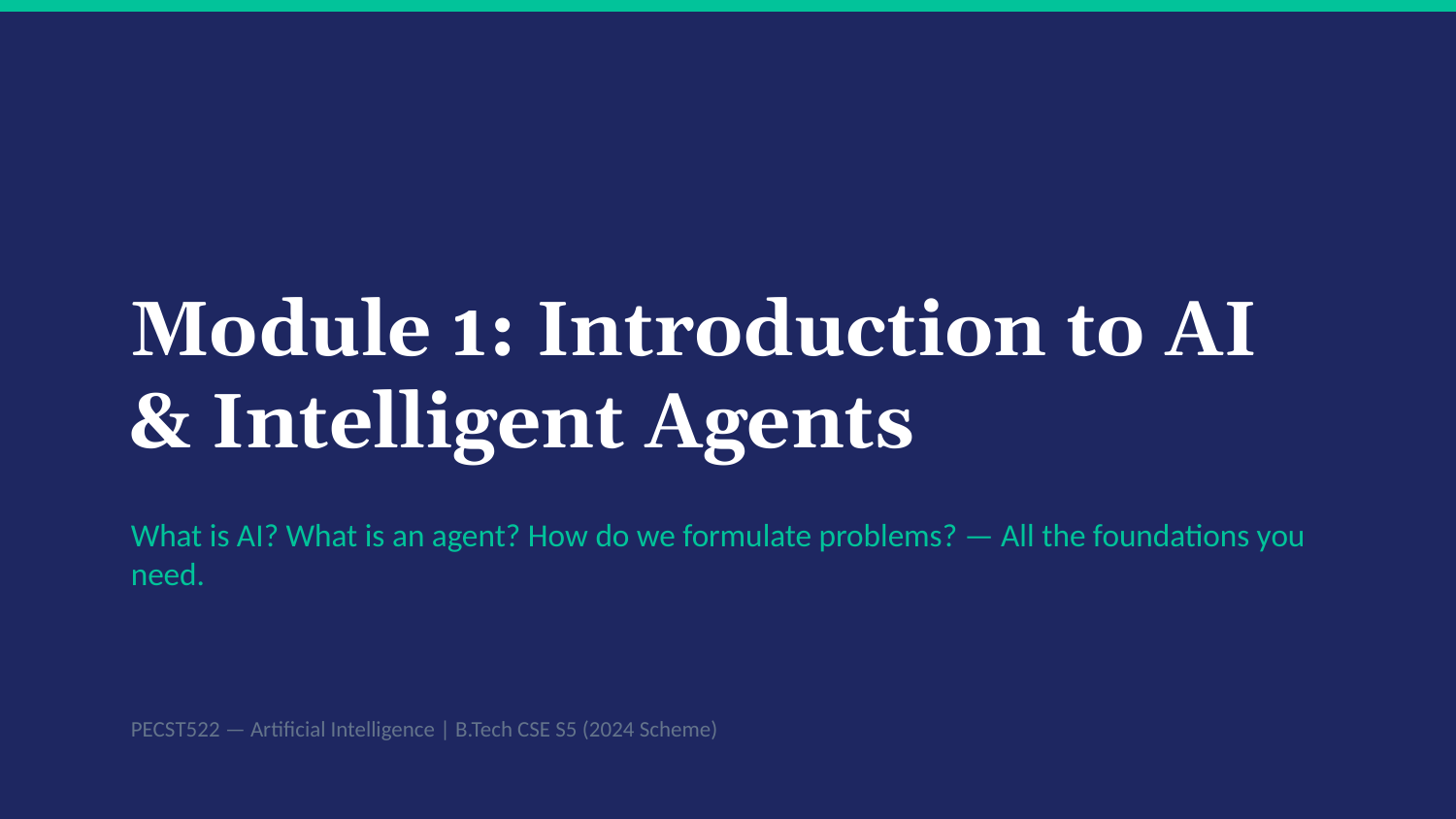

Module 1: Introduction to AI & Intelligent Agents
What is AI? What is an agent? How do we formulate problems? — All the foundations you need.
PECST522 — Artificial Intelligence | B.Tech CSE S5 (2024 Scheme)